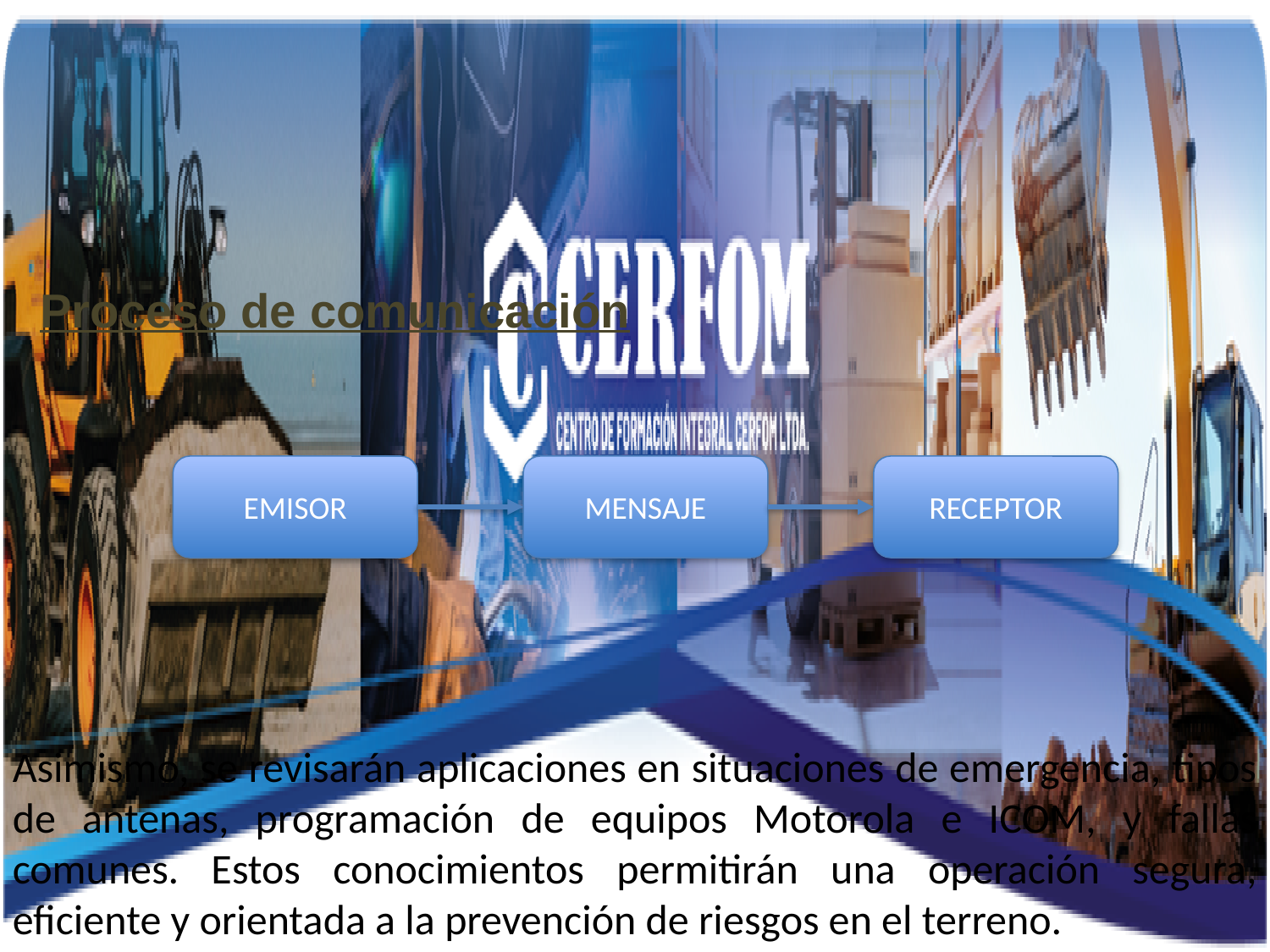

Proceso de comunicación
EMISOR
MENSAJE
RECEPTOR
Asimismo, se revisarán aplicaciones en situaciones de emergencia, tipos de antenas, programación de equipos Motorola e ICOM, y fallas comunes. Estos conocimientos permitirán una operación segura, eficiente y orientada a la prevención de riesgos en el terreno.